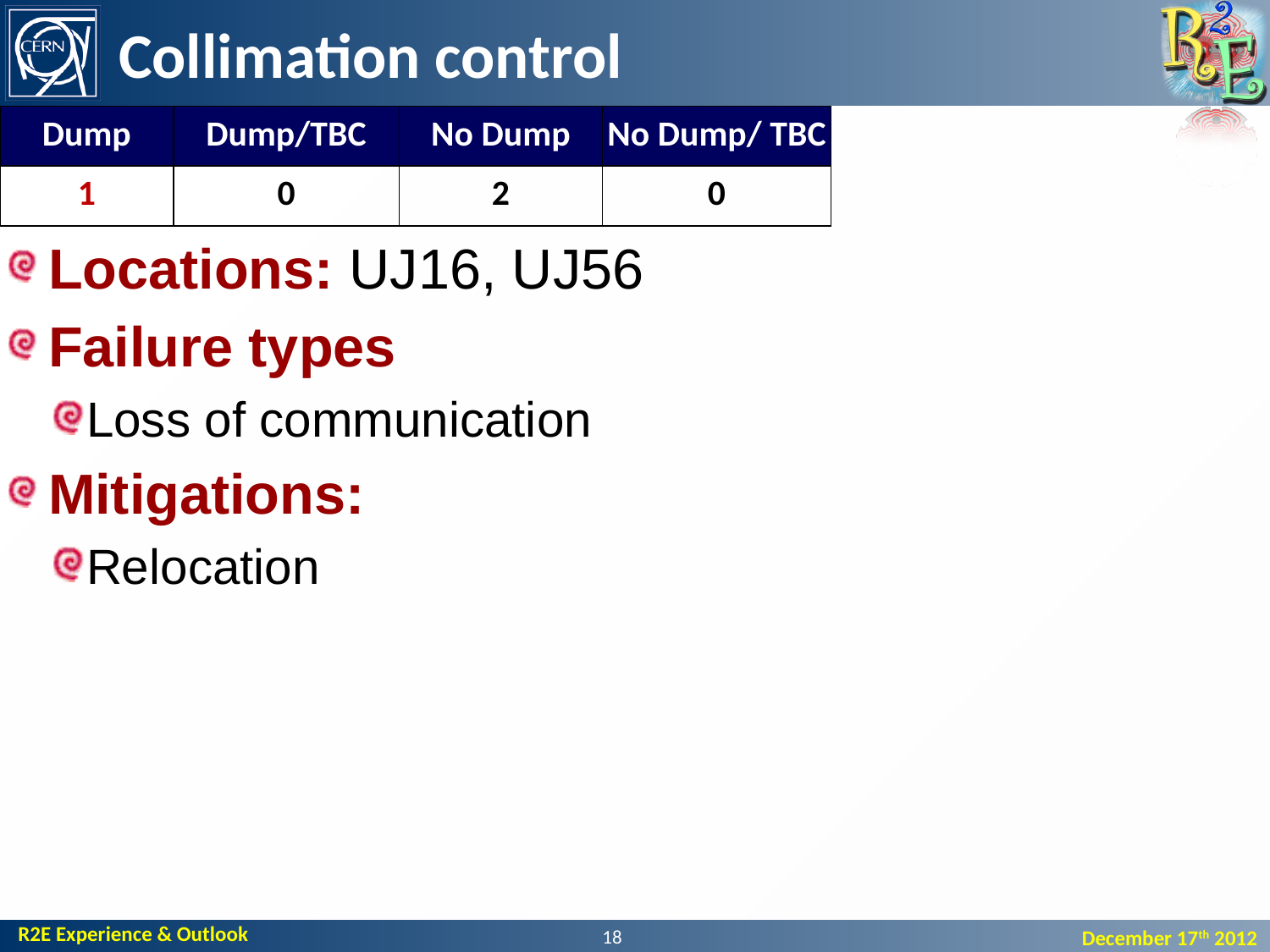

# Collimation control
| Dump | Dump/TBC | No Dump | No Dump/ TBC |
| --- | --- | --- | --- |
| 1 | 0 | 2 | 0 |
Locations: UJ16, UJ56
Failure types
Loss of communication
Mitigations:
Relocation
18